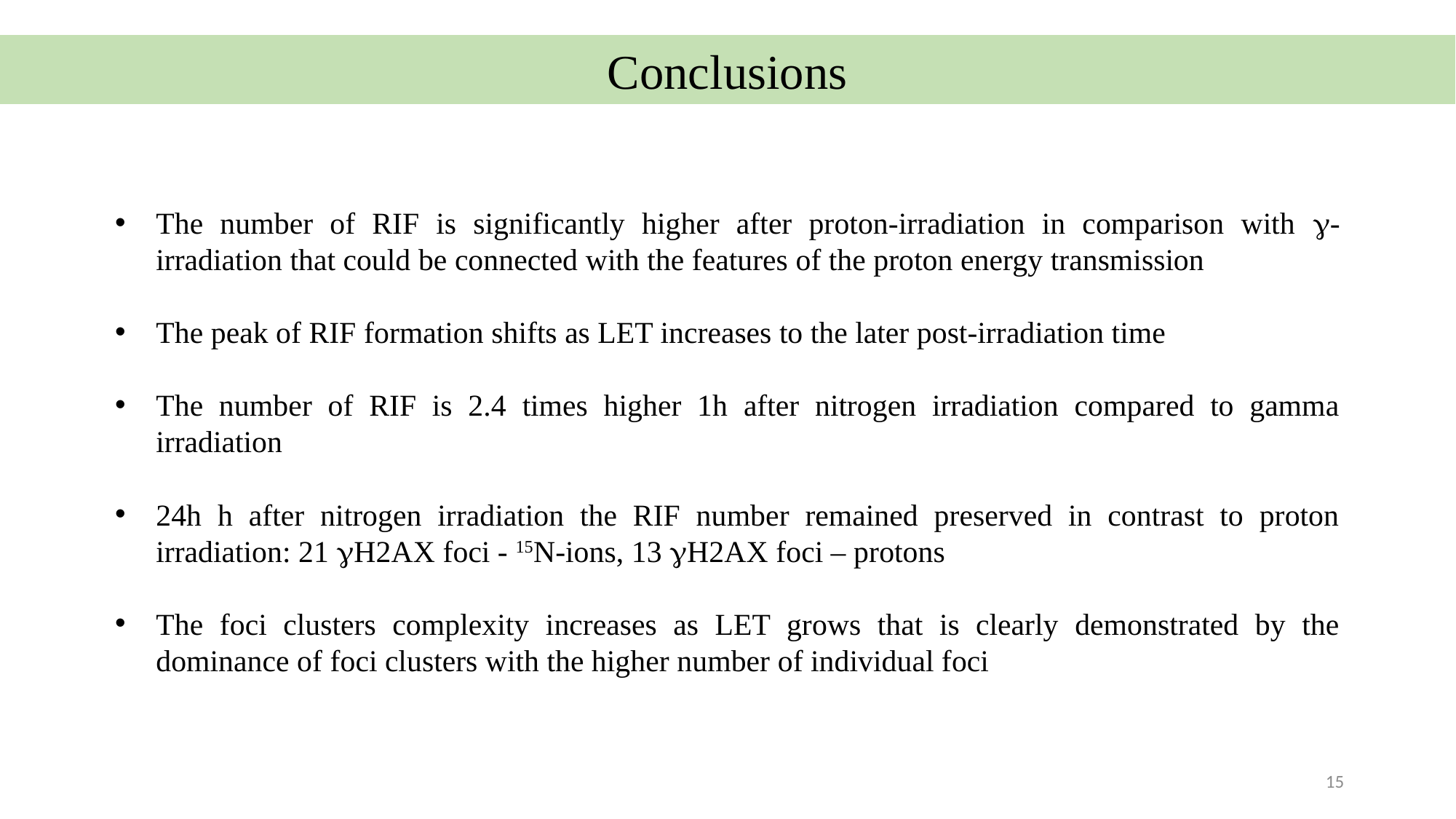

Conclusions
The number of RIF is significantly higher after proton-irradiation in comparison with γ-irradiation that could be connected with the features of the proton energy transmission

The peak of RIF formation shifts as LET increases to the later post-irradiation time

The number of RIF is 2.4 times higher 1h after nitrogen irradiation compared to gamma irradiation

24h h after nitrogen irradiation the RIF number remained preserved in contrast to proton irradiation: 21 γH2AX foci - 15N-ions, 13 γH2AX foci – protons

The foci clusters complexity increases as LET grows that is clearly demonstrated by the dominance of foci clusters with the higher number of individual foci
15